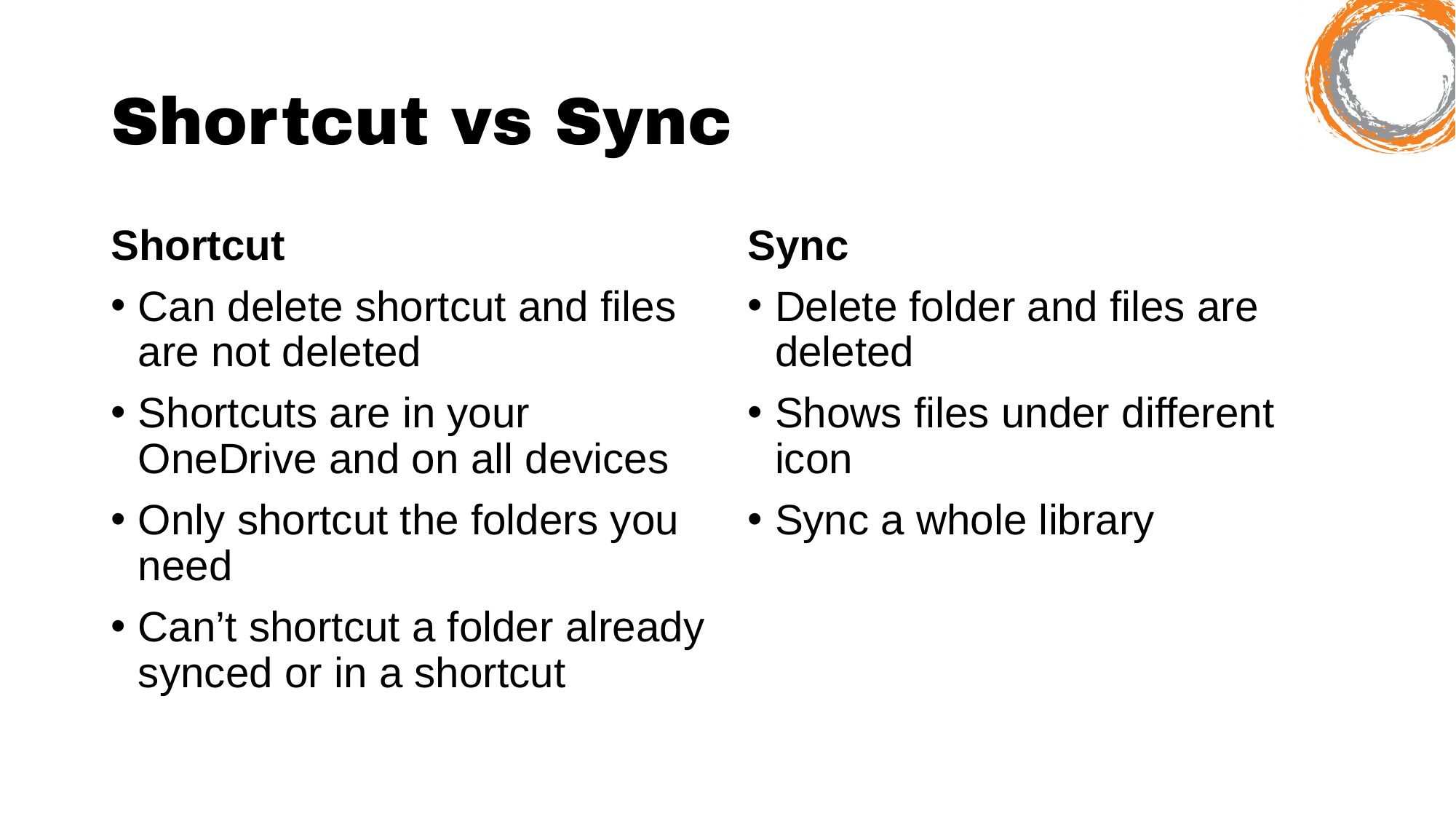

# Shortcut vs Sync
Shortcut
Can delete shortcut and files are not deleted
Shortcuts are in your OneDrive and on all devices
Only shortcut the folders you need
Can’t shortcut a folder already synced or in a shortcut
Sync
Delete folder and files are deleted
Shows files under different icon
Sync a whole library